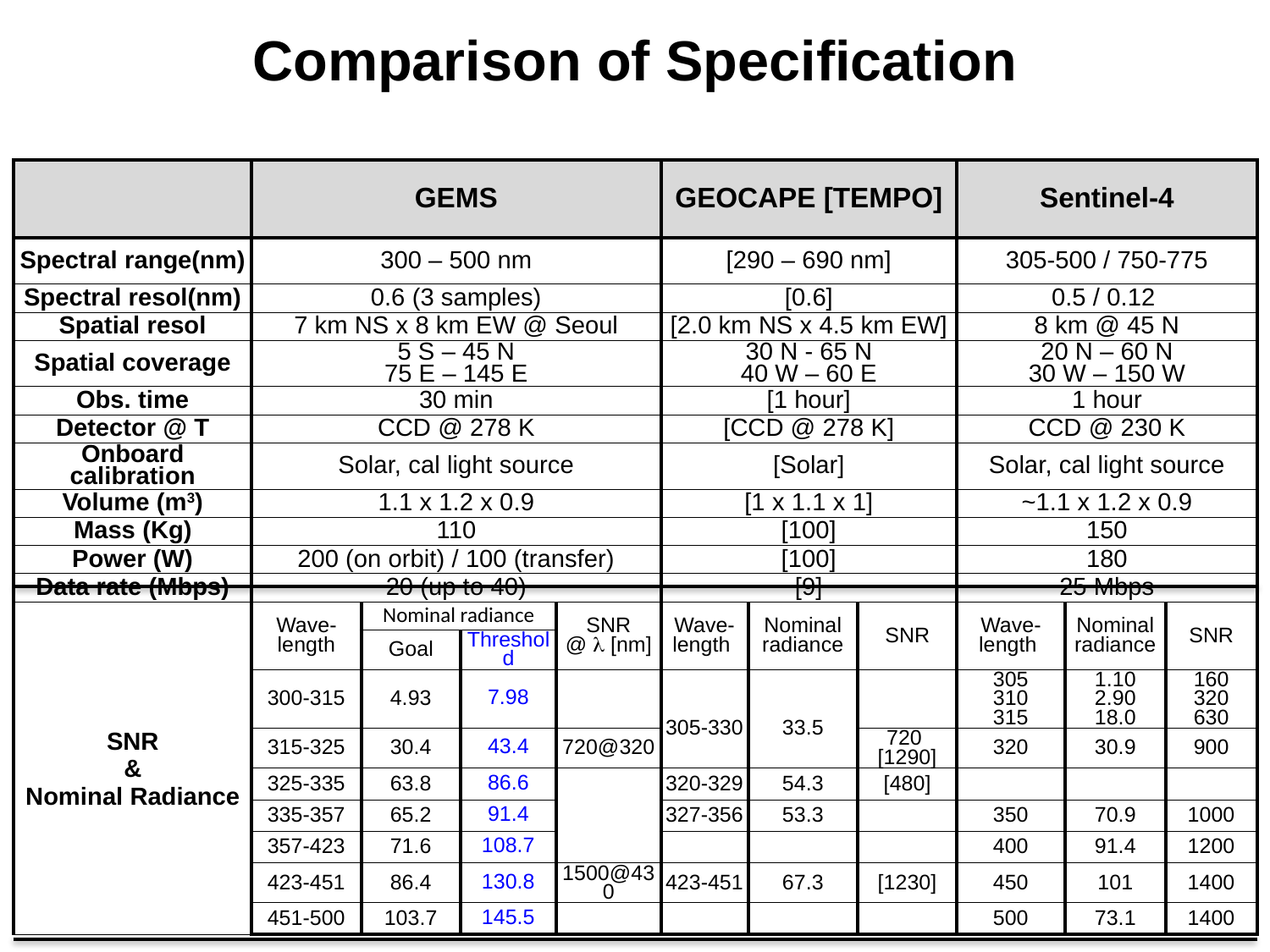

# Comparison of Specification
|  | GEMS |  |  |  | GEOCAPE [TEMPO] |  |  | Sentinel-4 |  |  |
| --- | --- | --- | --- | --- | --- | --- | --- | --- | --- | --- |
| Spectral range(nm) | 300 – 500 nm |  |  |  | [290 – 690 nm] |  |  | 305-500 / 750-775 |  |  |
| Spectral resol(nm) | 0.6 (3 samples) |  |  |  | [0.6] |  |  | 0.5 / 0.12 |  |  |
| Spatial resol | 7 km NS x 8 km EW @ Seoul |  |  |  | [2.0 km NS x 4.5 km EW] |  |  | 8 km @ 45 N |  |  |
| Spatial coverage | 5 S – 45 N 75 E – 145 E |  |  |  | 30 N - 65 N 40 W – 60 E |  |  | 20 N – 60 N 30 W – 150 W |  |  |
| Obs. time | 30 min |  |  |  | [1 hour] |  |  | 1 hour |  |  |
| Detector @ T | CCD @ 278 K |  |  |  | [CCD @ 278 K] |  |  | CCD @ 230 K |  |  |
| Onboard calibration | Solar, cal light source |  |  |  | [Solar] |  |  | Solar, cal light source |  |  |
| Volume (m3) | 1.1 x 1.2 x 0.9 |  |  |  | [1 x 1.1 x 1] |  |  | ~1.1 x 1.2 x 0.9 |  |  |
| Mass (Kg) | 110 |  |  |  | [100] |  |  | 150 |  |  |
| Power (W) | 200 (on orbit) / 100 (transfer) |  |  |  | [100] |  |  | 180 |  |  |
| Data rate (Mbps) | 20 (up to 40) |  |  |  | [9] |  |  | 25 Mbps |  |  |
| SNR & Nominal Radiance | Wave- length | Nominal radiance |  | SNR @ λ [nm] | Wave- length | Nominal radiance | SNR | Wave- length | Nominal radiance | SNR |
|  |  | Goal | Threshold |  |  |  |  |  |  |  |
|  | 300-315 | 4.93 | 7.98 |  | 305-330 | 33.5 |  | 305 310 315 | 1.10 2.90 18.0 | 160 320 630 |
|  | 315-325 | 30.4 | 43.4 | 720@320 |  |  | 720 [1290] | 320 | 30.9 | 900 |
|  | 325-335 | 63.8 | 86.6 |  | 320-329 | 54.3 | [480] |  |  |  |
|  | 335-357 | 65.2 | 91.4 |  | 327-356 | 53.3 |  | 350 | 70.9 | 1000 |
|  | 357-423 | 71.6 | 108.7 |  |  |  |  | 400 | 91.4 | 1200 |
|  | 423-451 | 86.4 | 130.8 | 1500@430 | 423-451 | 67.3 | [1230] | 450 | 101 | 1400 |
|  | 451-500 | 103.7 | 145.5 |  |  |  |  | 500 | 73.1 | 1400 |